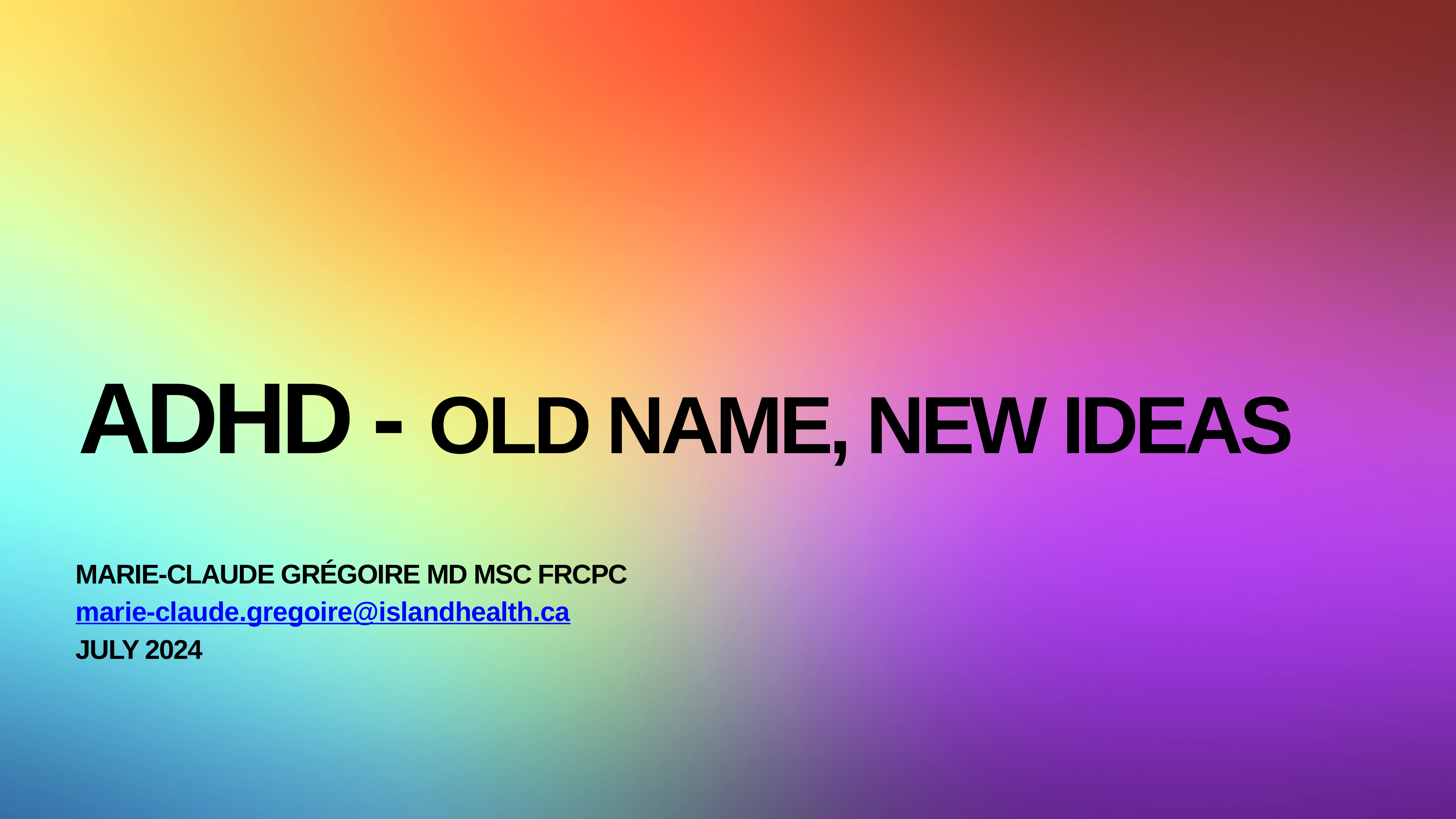

# ADHD - old name, new ideas
Marie-Claude Grégoire MD MSc FRCPC
marie-claude.gregoire@islandhealth.ca
July 2024